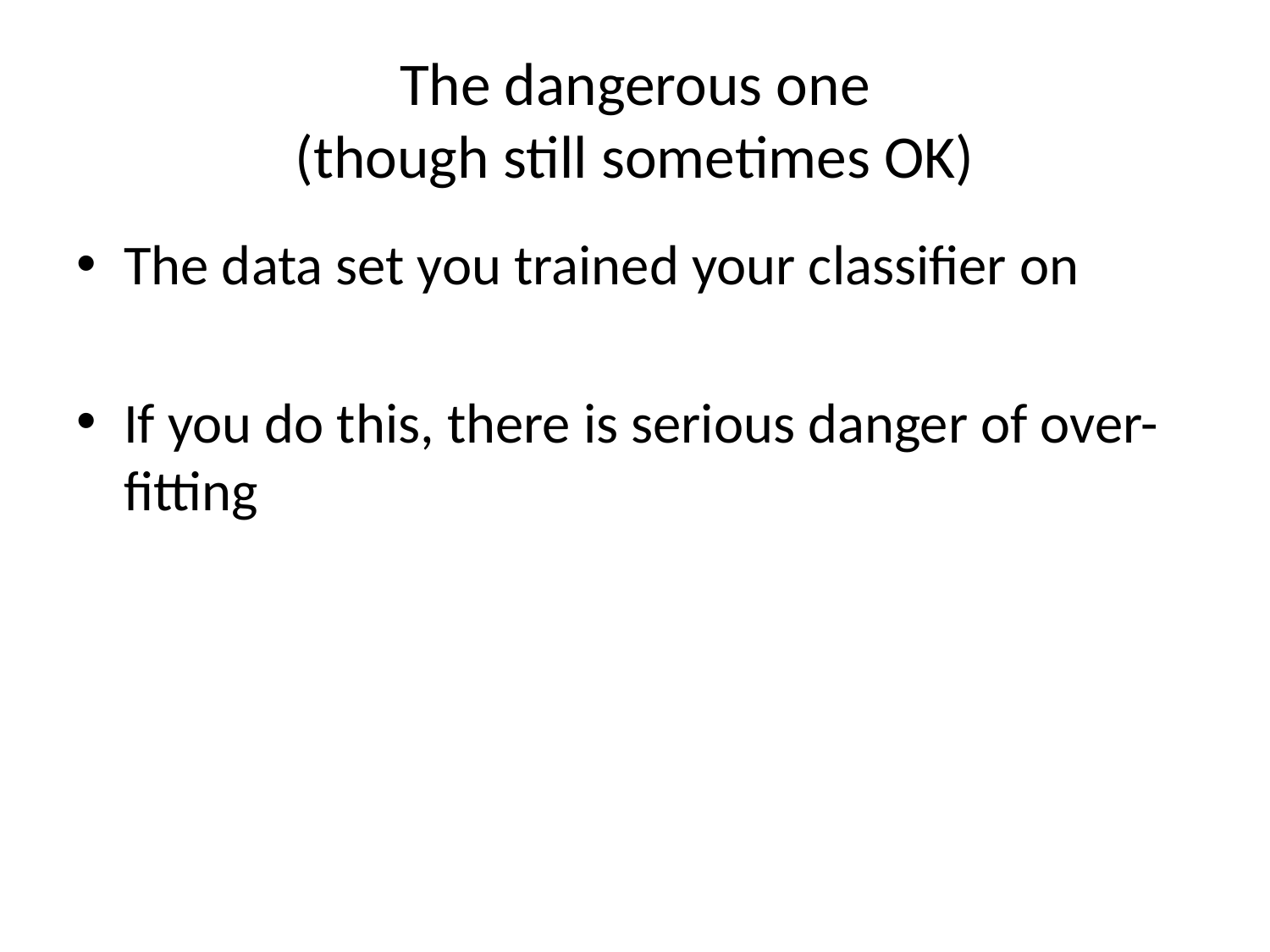

# The dangerous one (though still sometimes OK)
The data set you trained your classifier on

If you do this, there is serious danger of over-fitting